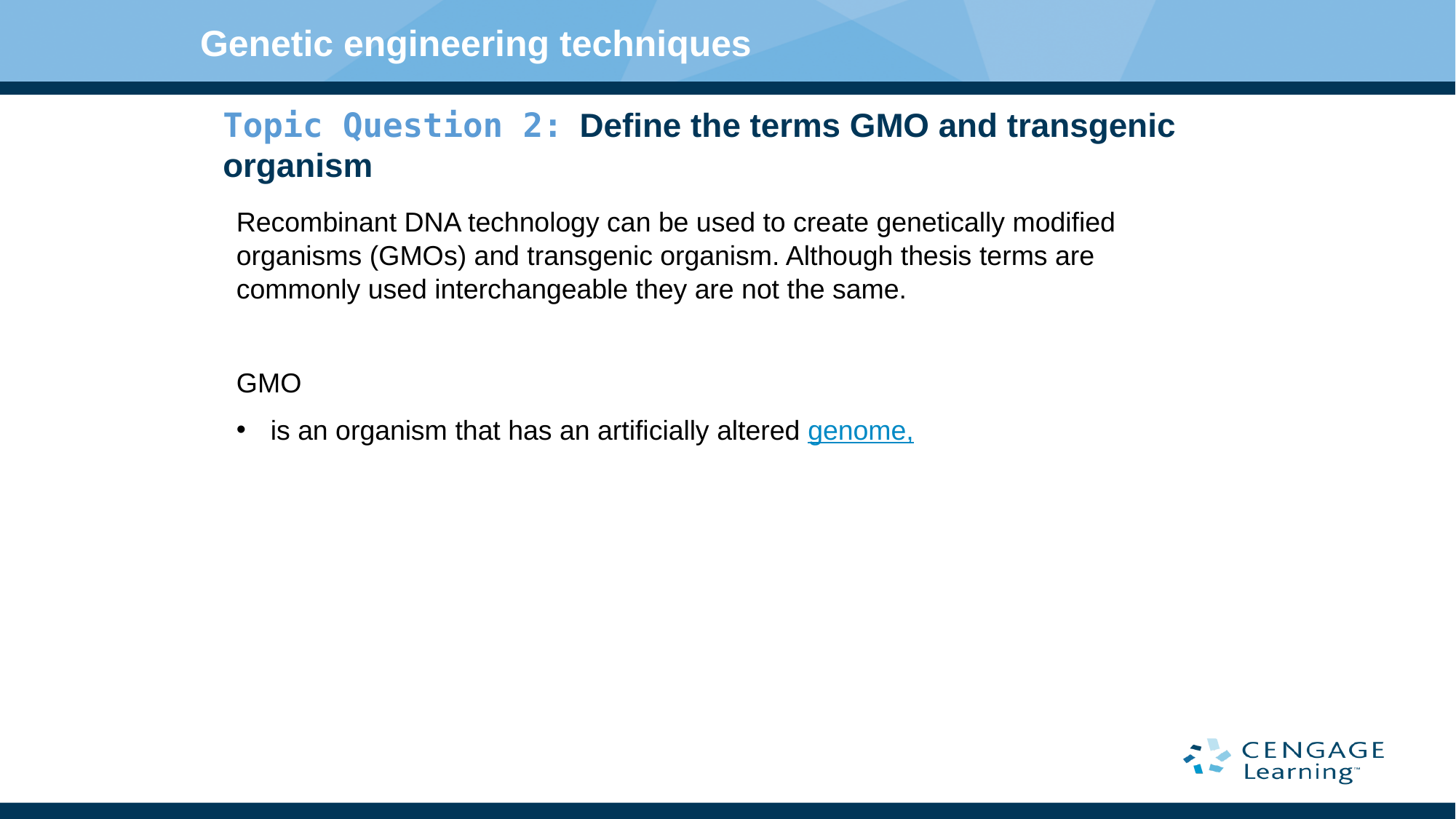

Genetic engineering techniques
Topic Question 2:  Define the terms GMO and transgenic organism
Recombinant DNA technology can be used to create genetically modified organisms (GMOs) and transgenic organism. Although thesis terms are commonly used interchangeable they are not the same.

GMO
is an organism that has an artificially altered genome,